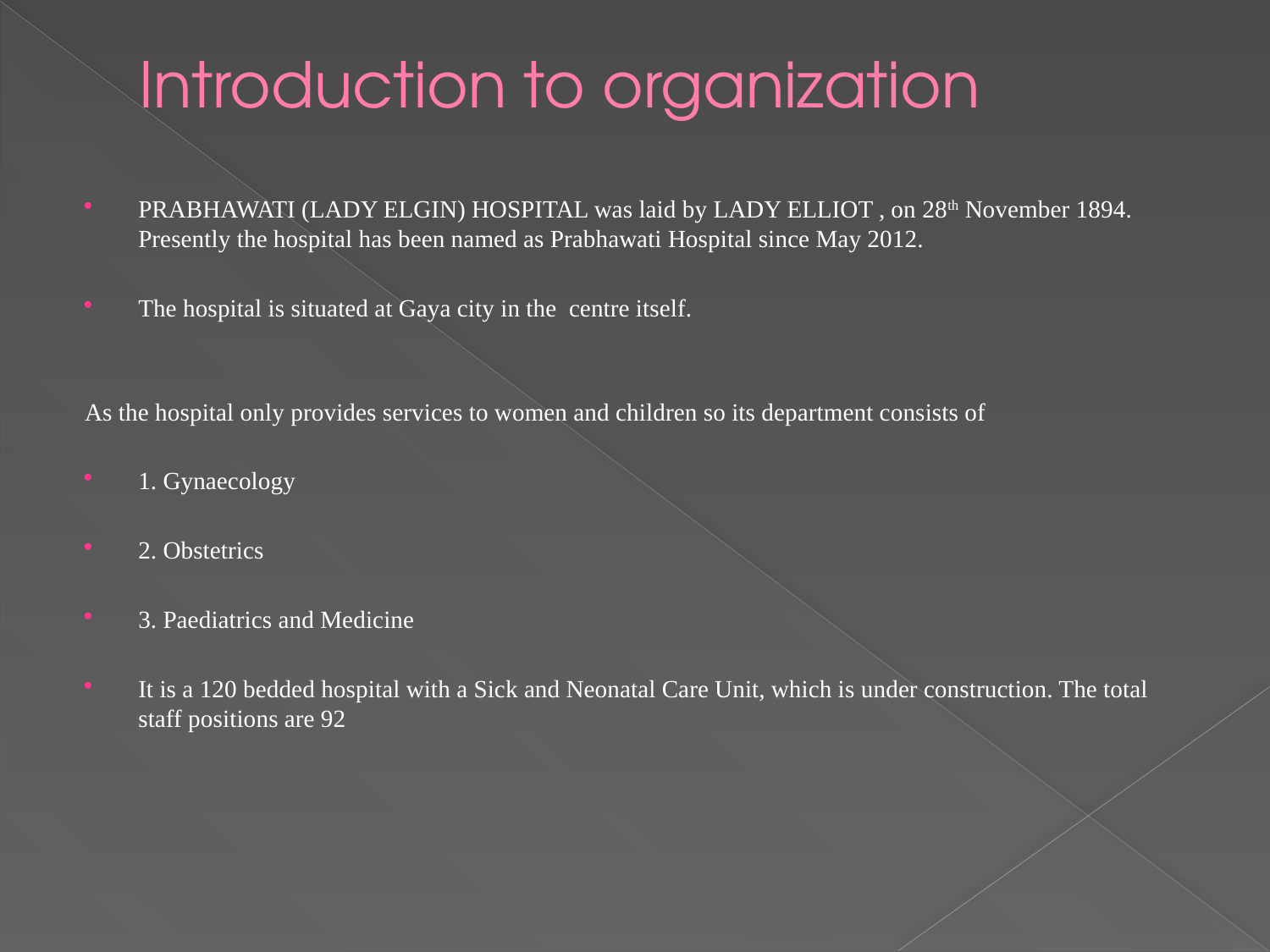

# Introduction to organization

PRABHAWATI (LADY ELGIN) HOSPITAL was laid by LADY ELLIOT , on 28th November 1894. Presently the hospital has been named as Prabhawati Hospital since May 2012.

The hospital is situated at Gaya city in the  centre itself.

As the hospital only provides services to women and children so its department consists of

1. Gynaecology

2. Obstetrics

3. Paediatrics and Medicine

It is a 120 bedded hospital with a Sick and Neonatal Care Unit, which is under construction. The total staff positions are 92